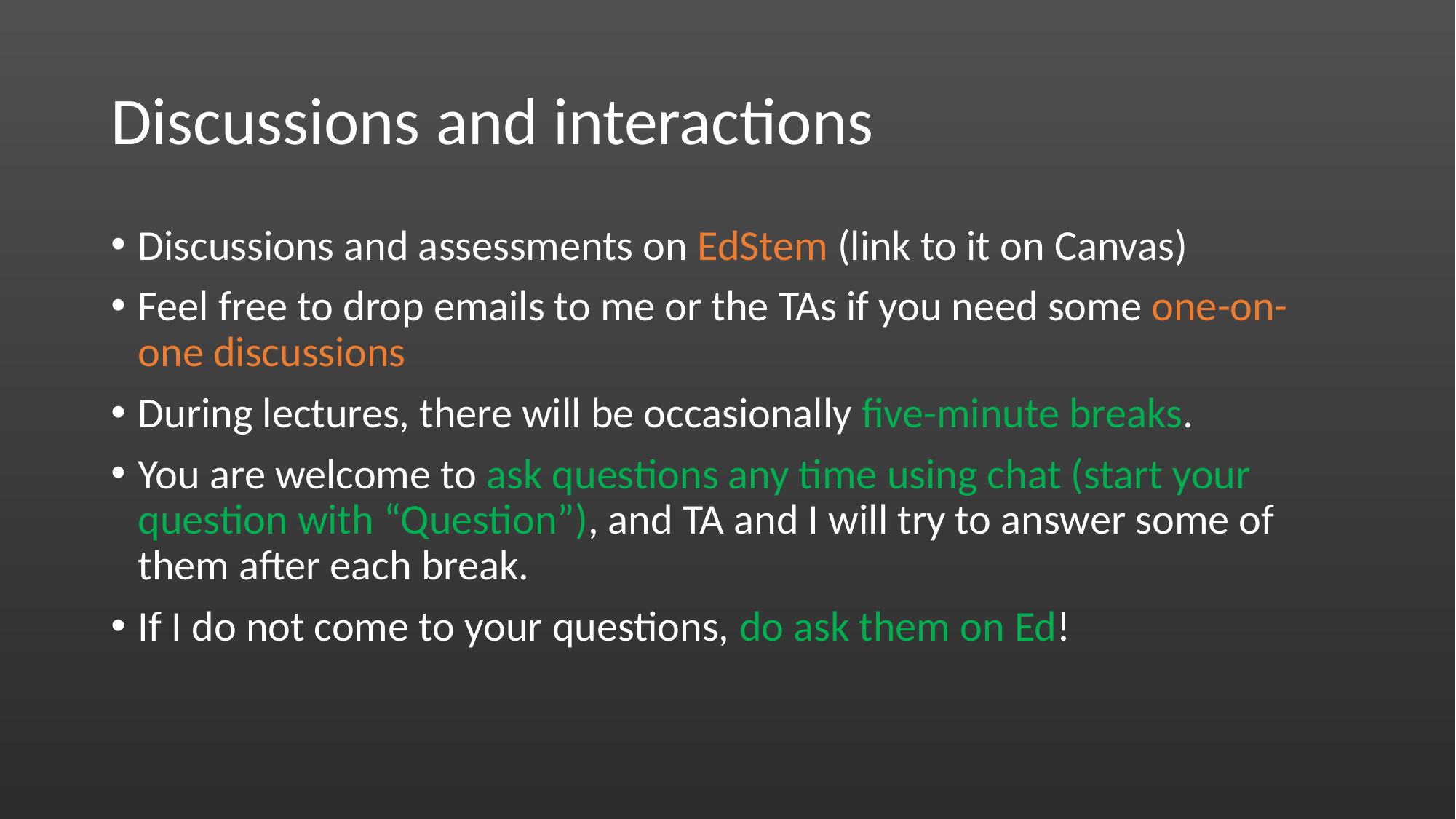

# Discussions and interactions
Discussions and assessments on EdStem (link to it on Canvas)
Feel free to drop emails to me or the TAs if you need some one-on-one discussions
During lectures, there will be occasionally five-minute breaks.
You are welcome to ask questions any time using chat (start your question with “Question”), and TA and I will try to answer some of them after each break.
If I do not come to your questions, do ask them on Ed!